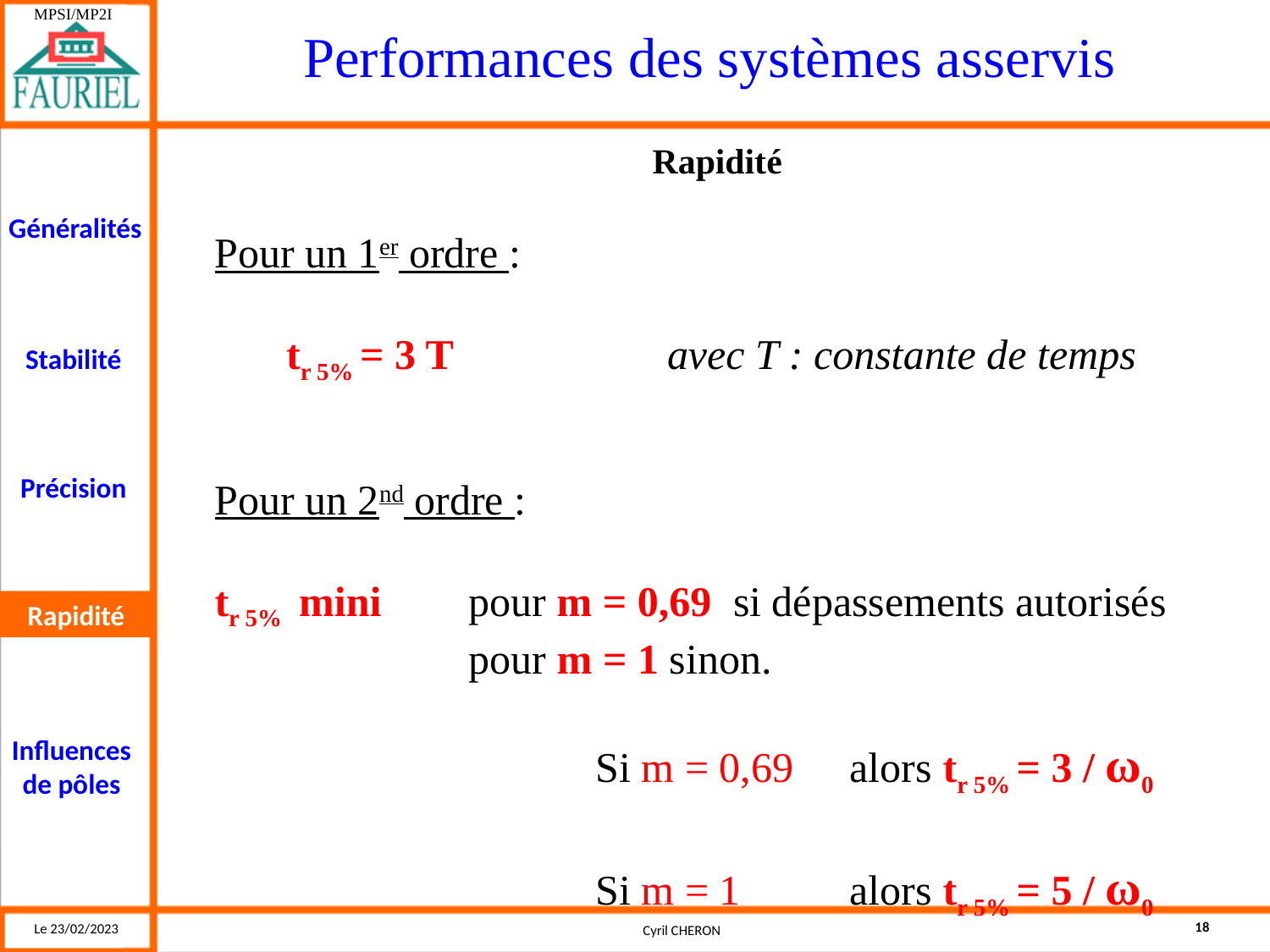

Rapidité
Pour un 1er ordre :

tr 5% = 3 T		avec T : constante de temps
Pour un 2nd ordre :

tr 5%  mini	pour m = 0,69	 si dépassements autorisés
		pour m = 1 sinon.

			Si m = 0,69 	alors tr 5% = 3 / ω0

			Si m = 1 	alors tr 5% = 5 / ω0
Rapidité